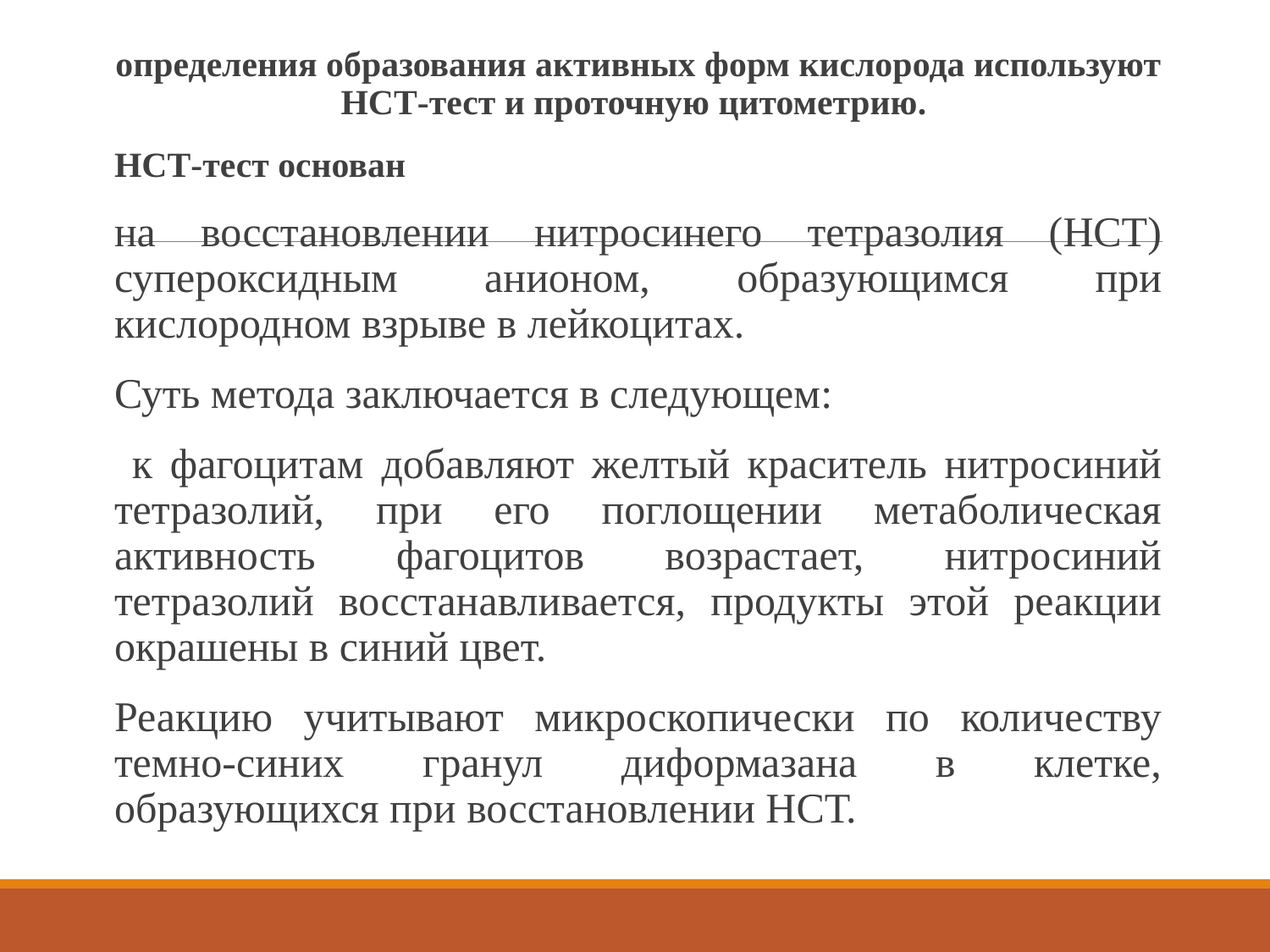

определения образования активных форм кислорода используют НСТ-тест и проточную цитометрию.
НСТ-тест основан
на восстановлении нитросинего тетразолия (НСТ) супероксидным анионом, образующимся при кислородном взрыве в лейкоцитах.
Суть метода заключается в следующем:
 к фагоцитам добавляют желтый краситель нитросиний тетразолий, при его поглощении метаболическая активность фагоцитов возрастает, нитросиний тетразолий восстанавливается, продукты этой реакции окрашены в синий цвет.
Реакцию учитывают микроскопически по количеству темно-синих гранул диформазана в клетке, образующихся при восстановлении НСТ.

#